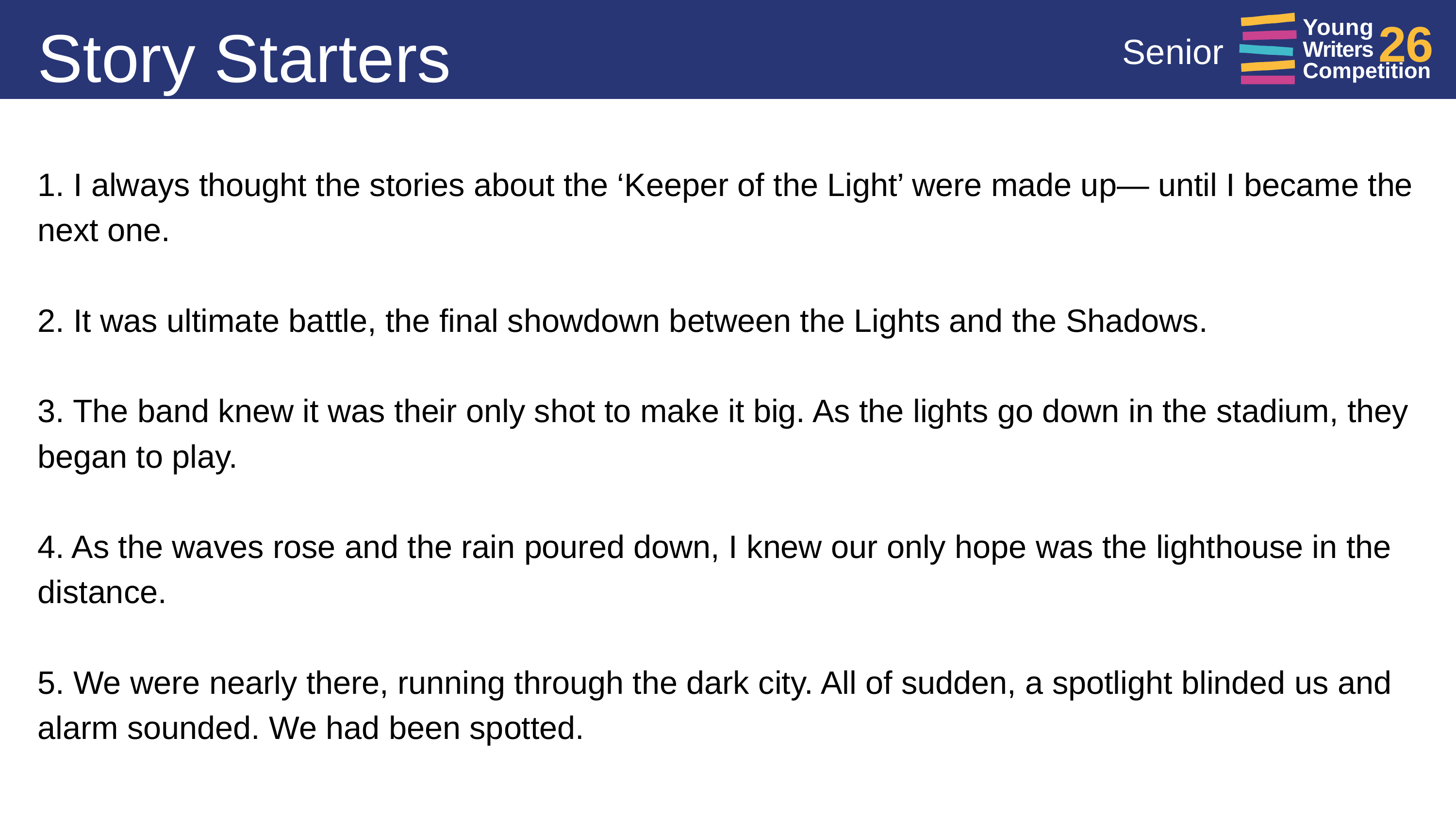

Story Starters

26
Young
Writers
Competition
Senior
1. I always thought the stories about the ‘Keeper of the Light’ were made up— until I became the next one.

2. It was ultimate battle, the final showdown between the Lights and the Shadows.

3. The band knew it was their only shot to make it big. As the lights go down in the stadium, they began to play.

4. As the waves rose and the rain poured down, I knew our only hope was the lighthouse in the distance.

5. We were nearly there, running through the dark city. All of sudden, a spotlight blinded us and alarm sounded. We had been spotted.